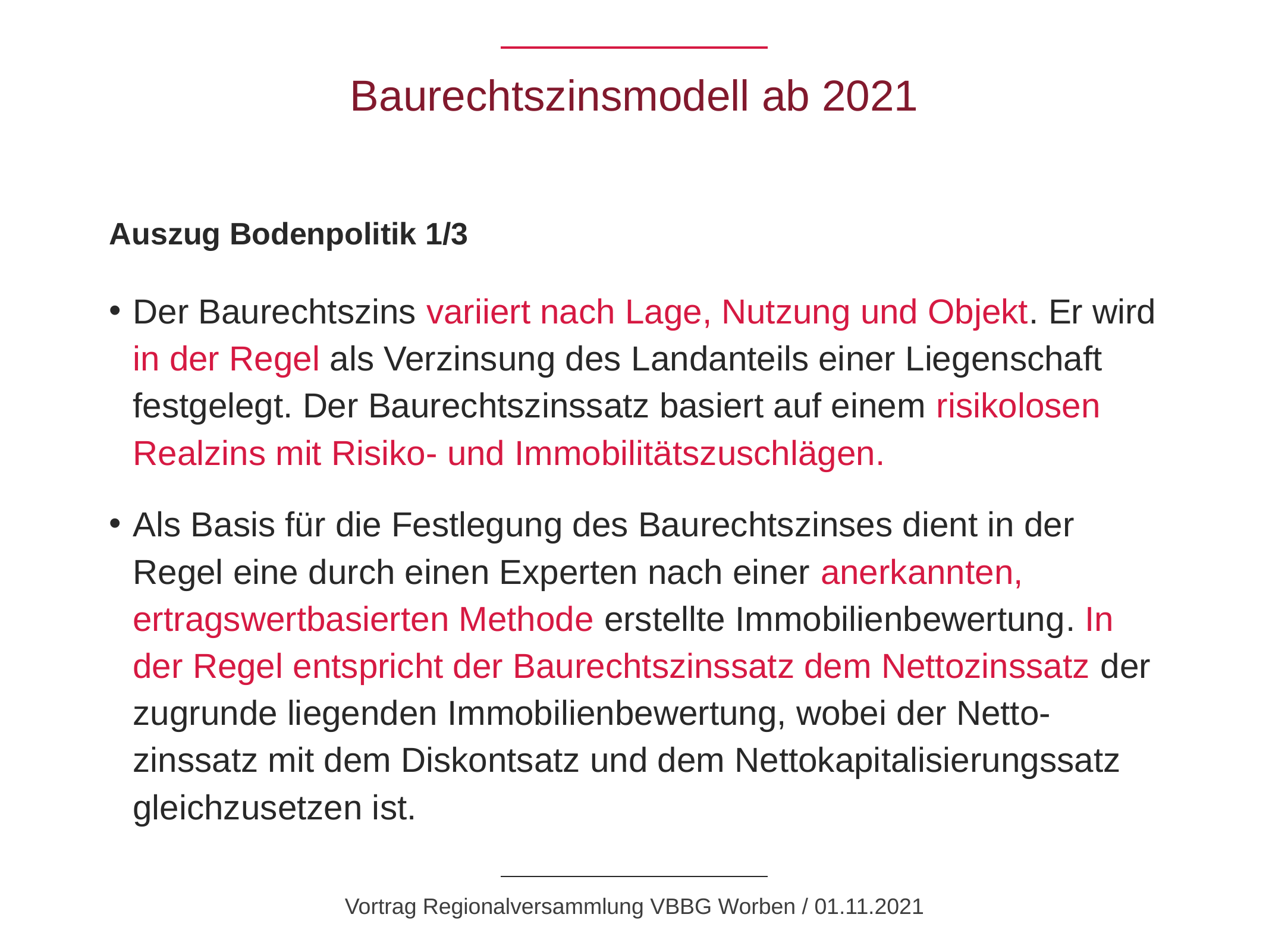

# Baurechtszinsmodell ab 2021
Auszug Bodenpolitik 1/3

Der Baurechtszins variiert nach Lage, Nutzung und Objekt. Er wird in der Regel als Verzinsung des Landanteils einer Liegenschaft festgelegt. Der Baurechtszinssatz basiert auf einem risikolosen Realzins mit Risiko- und Immobilitätszuschlägen.
Als Basis für die Festlegung des Baurechtszinses dient in der Regel eine durch einen Experten nach einer anerkannten, ertragswertbasierten Methode erstellte Immobilienbewertung. In der Regel entspricht der Baurechtszinssatz dem Nettozinssatz der zugrunde liegenden Immobilienbewertung, wobei der Netto-zinssatz mit dem Diskontsatz und dem Nettokapitalisierungssatz gleichzusetzen ist.

Vortrag Regionalversammlung VBBG Worben / 01.11.2021